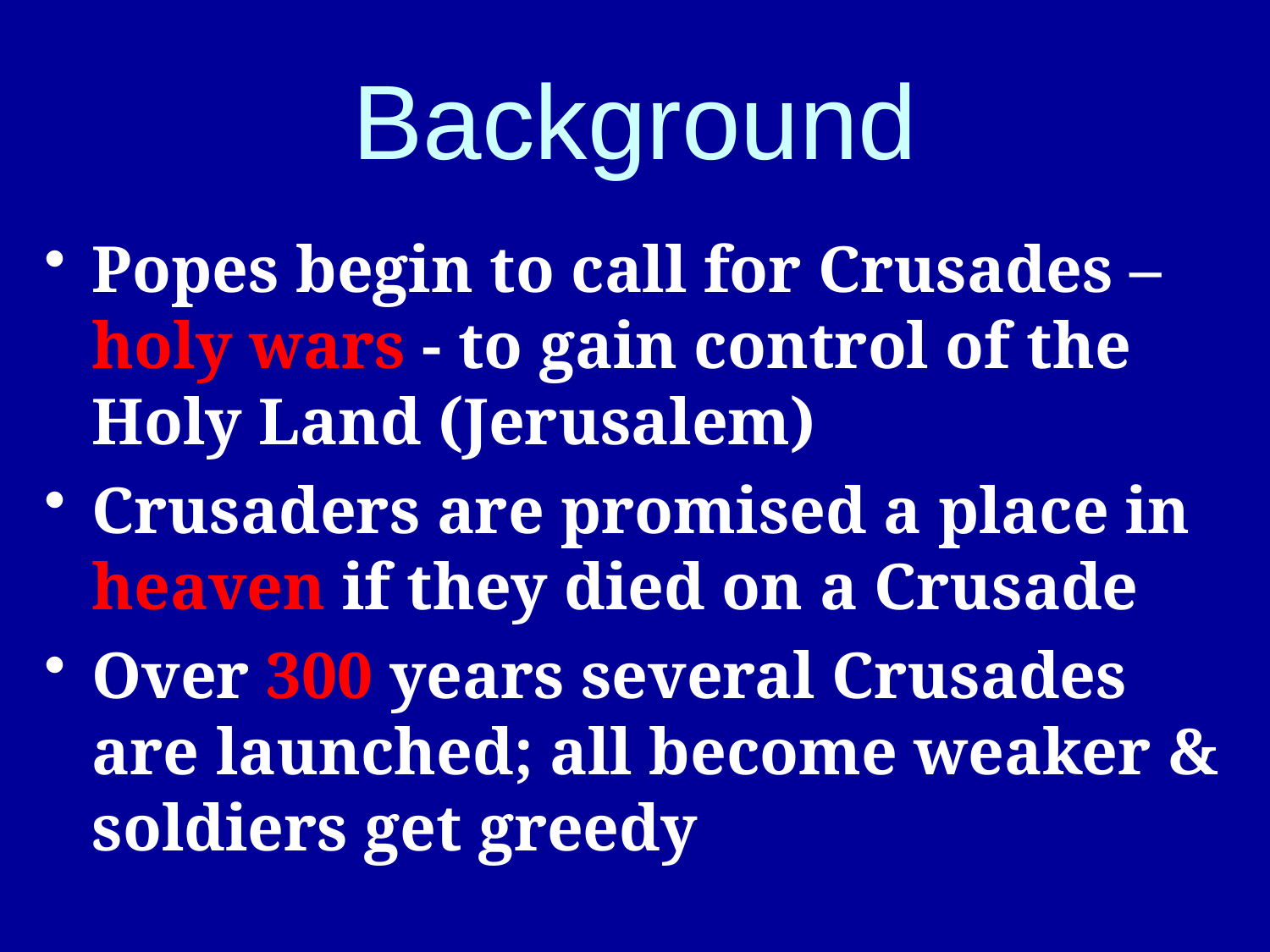

# Background
Popes begin to call for Crusades – holy wars - to gain control of the Holy Land (Jerusalem)
Crusaders are promised a place in heaven if they died on a Crusade
Over 300 years several Crusades are launched; all become weaker & soldiers get greedy